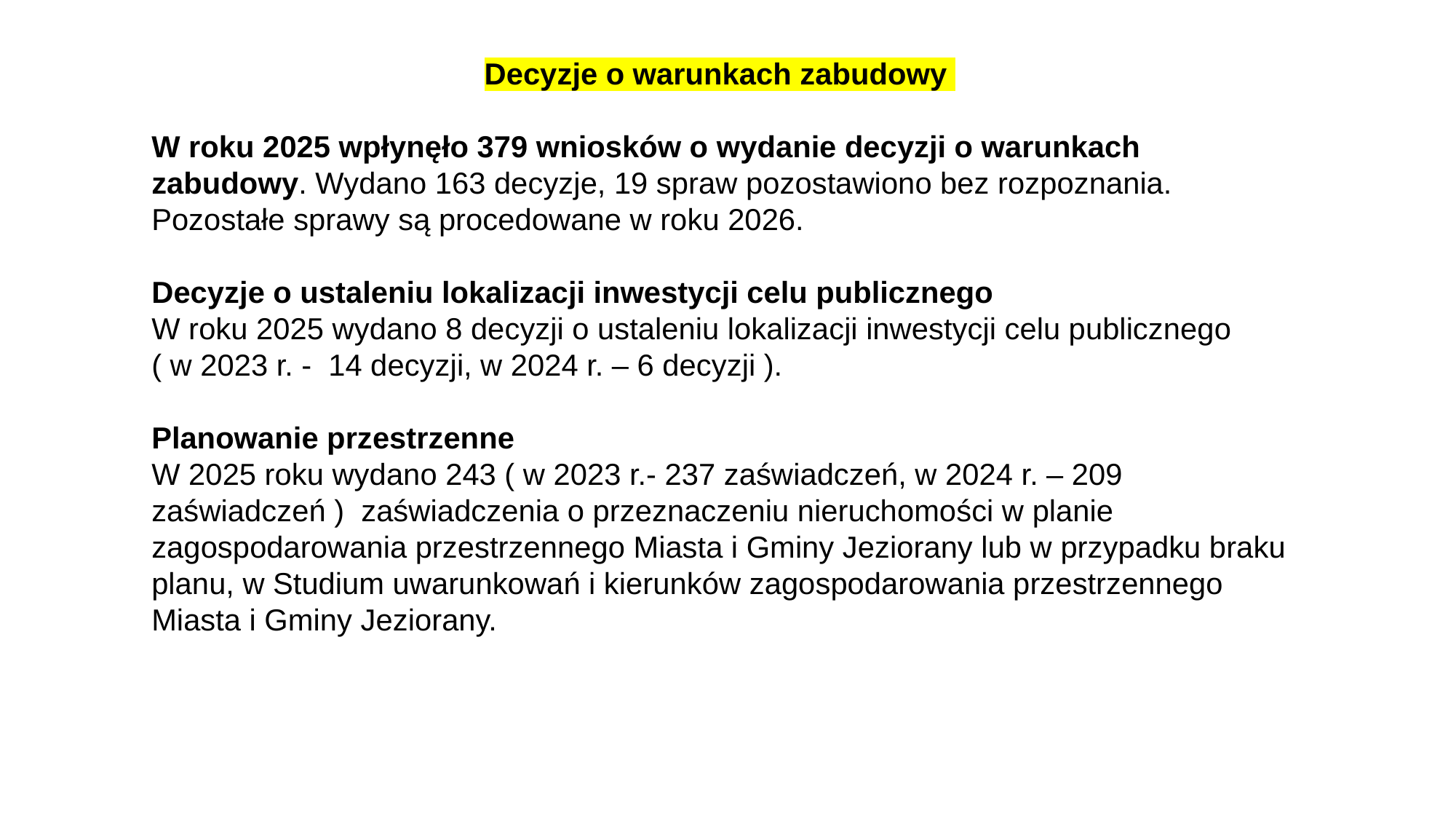

Decyzje o warunkach zabudowy

W roku 2025 wpłynęło 379 wniosków o wydanie decyzji o warunkach zabudowy. Wydano 163 decyzje, 19 spraw pozostawiono bez rozpoznania. Pozostałe sprawy są procedowane w roku 2026.

Decyzje o ustaleniu lokalizacji inwestycji celu publicznego
W roku 2025 wydano 8 decyzji o ustaleniu lokalizacji inwestycji celu publicznego
( w 2023 r. -  14 decyzji, w 2024 r. – 6 decyzji ).

Planowanie przestrzenne
W 2025 roku wydano 243 ( w 2023 r.- 237 zaświadczeń, w 2024 r. – 209 zaświadczeń )  zaświadczenia o przeznaczeniu nieruchomości w planie zagospodarowania przestrzennego Miasta i Gminy Jeziorany lub w przypadku braku planu, w Studium uwarunkowań i kierunków zagospodarowania przestrzennego Miasta i Gminy Jeziorany.